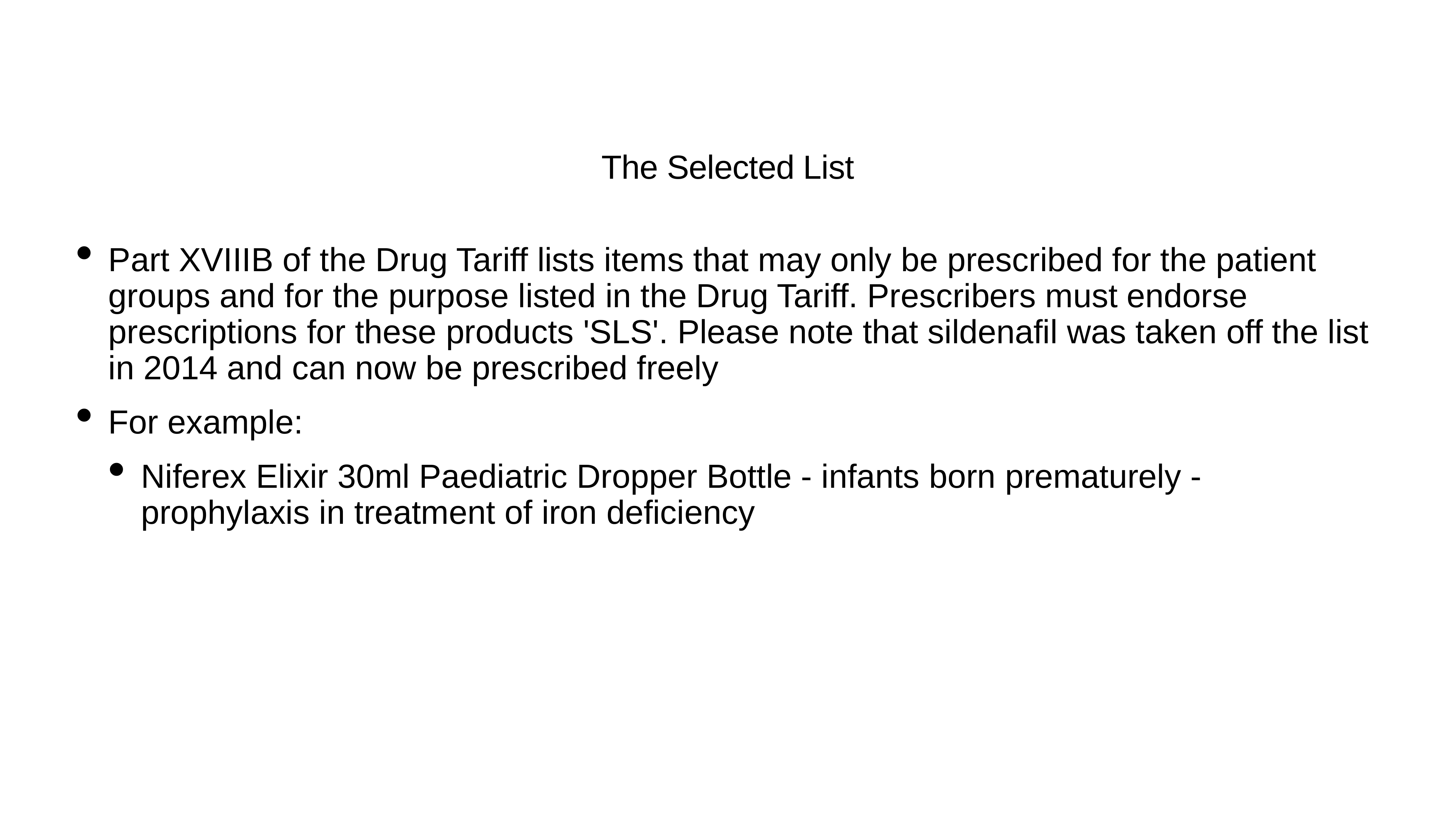

The Selected List
Part XVIIIB of the Drug Tariff lists items that may only be prescribed for the patient groups and for the purpose listed in the Drug Tariff. Prescribers must endorse prescriptions for these products 'SLS'. Please note that sildenafil was taken off the list in 2014 and can now be prescribed freely
For example:
Niferex Elixir 30ml Paediatric Dropper Bottle - infants born prematurely - prophylaxis in treatment of iron deficiency